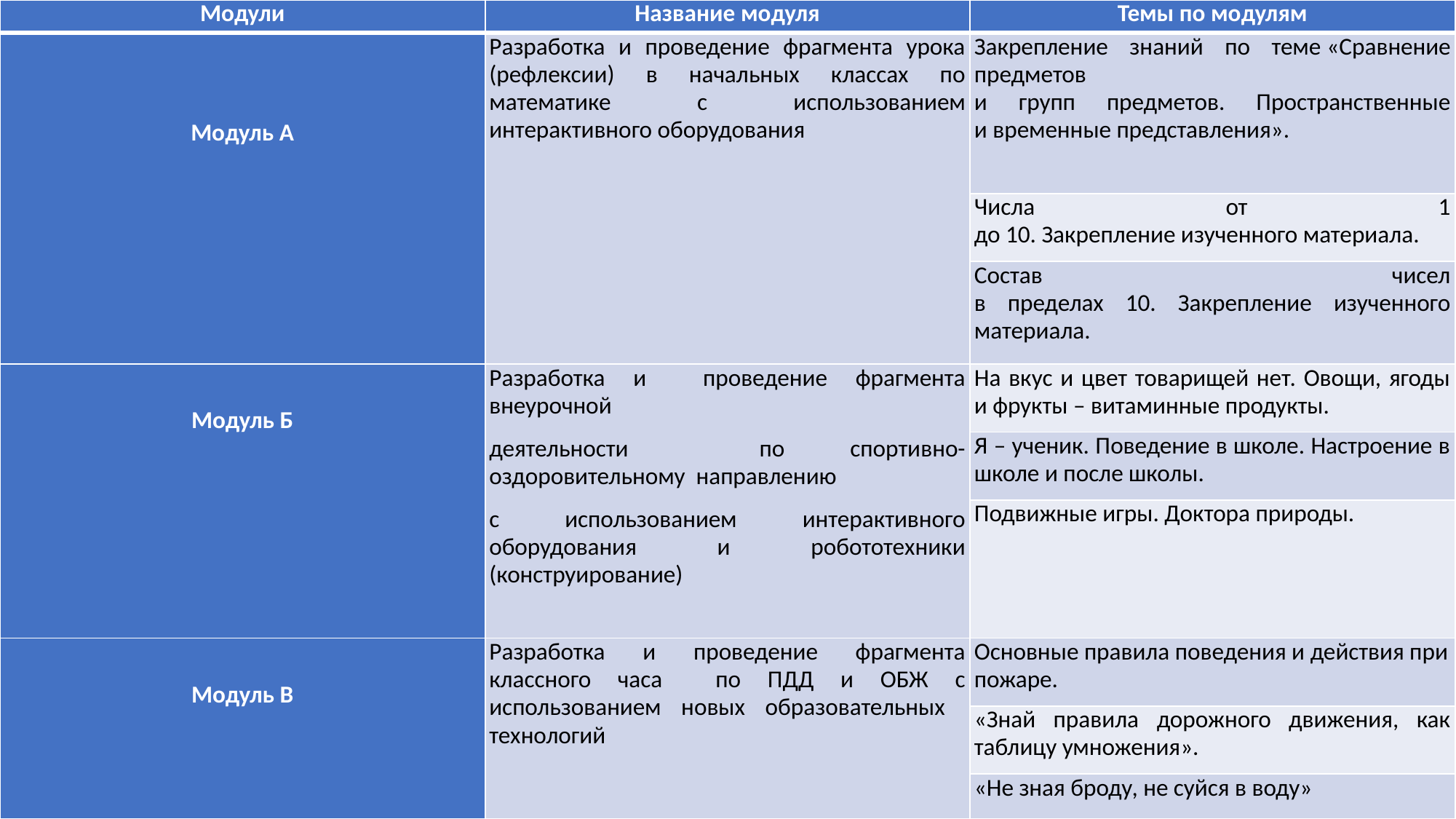

| Модули | Название модуля | Темы по модулям |
| --- | --- | --- |
| Модуль А | Разработка и проведение фрагмента урока (рефлексии) в начальных классах по математике с использованием интерактивного оборудования | Закрепление знаний по теме «Сравнение предметов и групп предметов. Пространственные и временные представления». |
|  |  | Числа от 1 до 10. Закрепление изученного материала. |
|  |  | Состав чисел в пределах 10. Закрепление изученного материала. |
| Модуль Б | Разработка и проведение фрагмента внеурочной деятельности по спортивно-оздоровительному направлению с использованием интерактивного оборудования и робототехники (конструирование) | На вкус и цвет товарищей нет. Овощи, ягоды и фрукты – витаминные продукты. |
|  |  | Я – ученик. Поведение в школе. Настроение в школе и после школы. |
|  |  | Подвижные игры. Доктора природы. |
| Модуль В | Разработка и проведение фрагмента классного часа по ПДД и ОБЖ с использованием новых образовательных технологий | Основные правила поведения и действия при пожаре. |
|  |  | «Знай правила дорожного движения, как таблицу умножения». |
|  |  | «Не зная броду, не суйся в воду» |
#